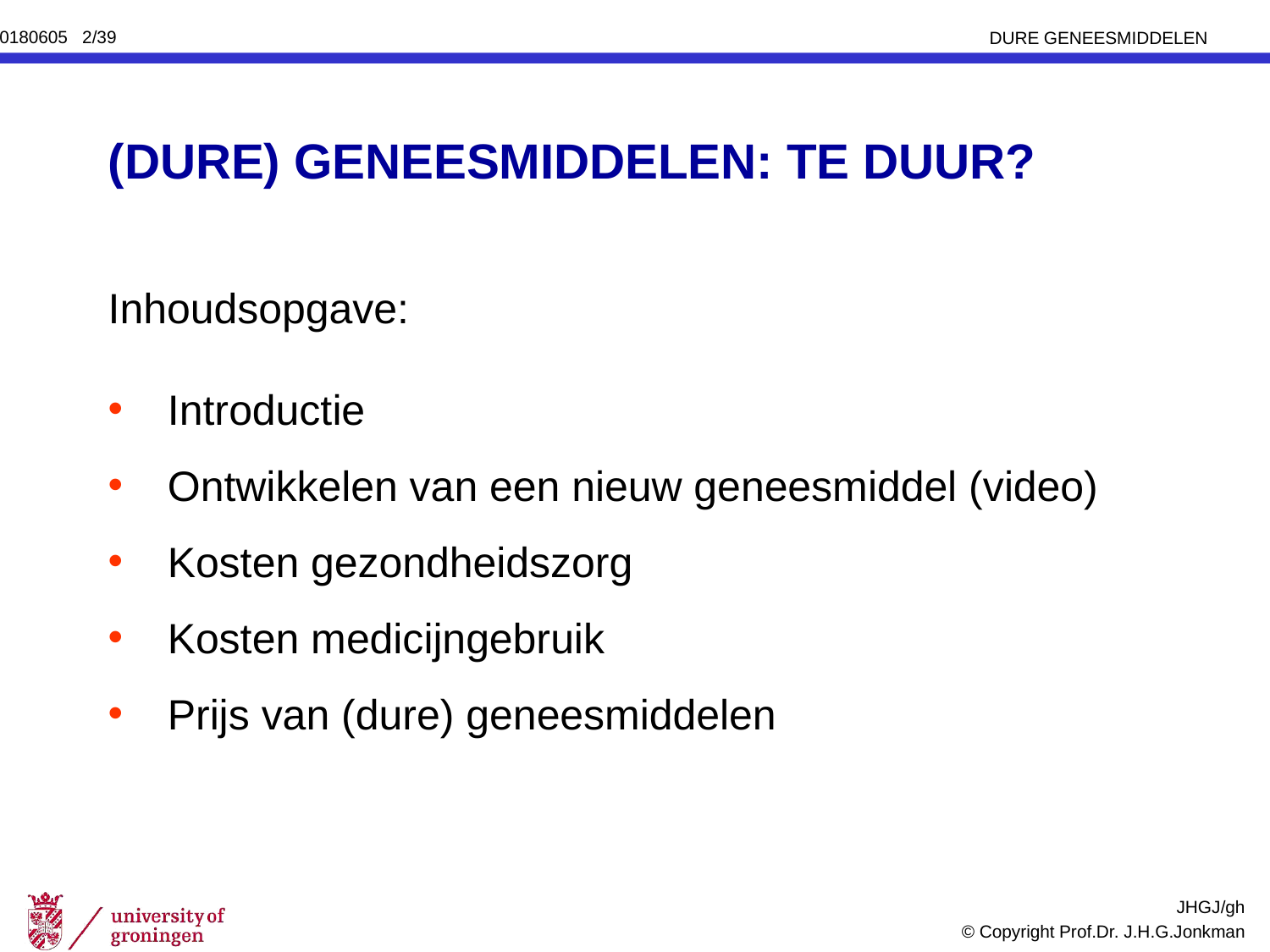

# (DURE) GENEESMIDDELEN: TE DUUR?

Inhoudsopgave:

 Introductie
 Ontwikkelen van een nieuw geneesmiddel (video)
 Kosten gezondheidszorg
 Kosten medicijngebruik
 Prijs van (dure) geneesmiddelen